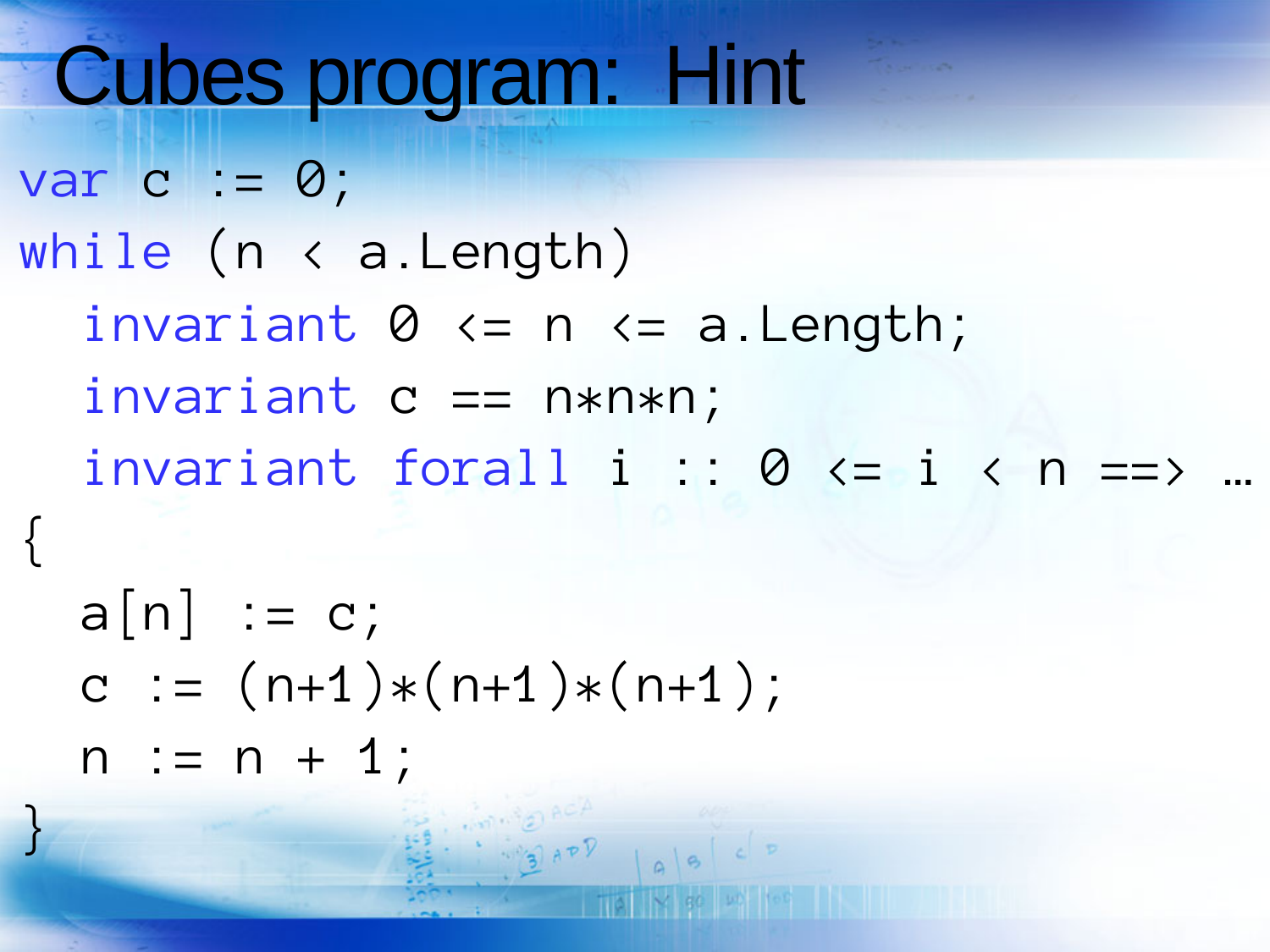

# Cubes program:  Hint
var c := 0;
while (n < a.Length)
  invariant 0 <= n <= a.Length;
  invariant c == n*n*n;
  invariant forall i :: 0 <= i < n ==> …
{
  a[n] := c;
  c := (n+1)*(n+1)*(n+1);
  n := n + 1;
}